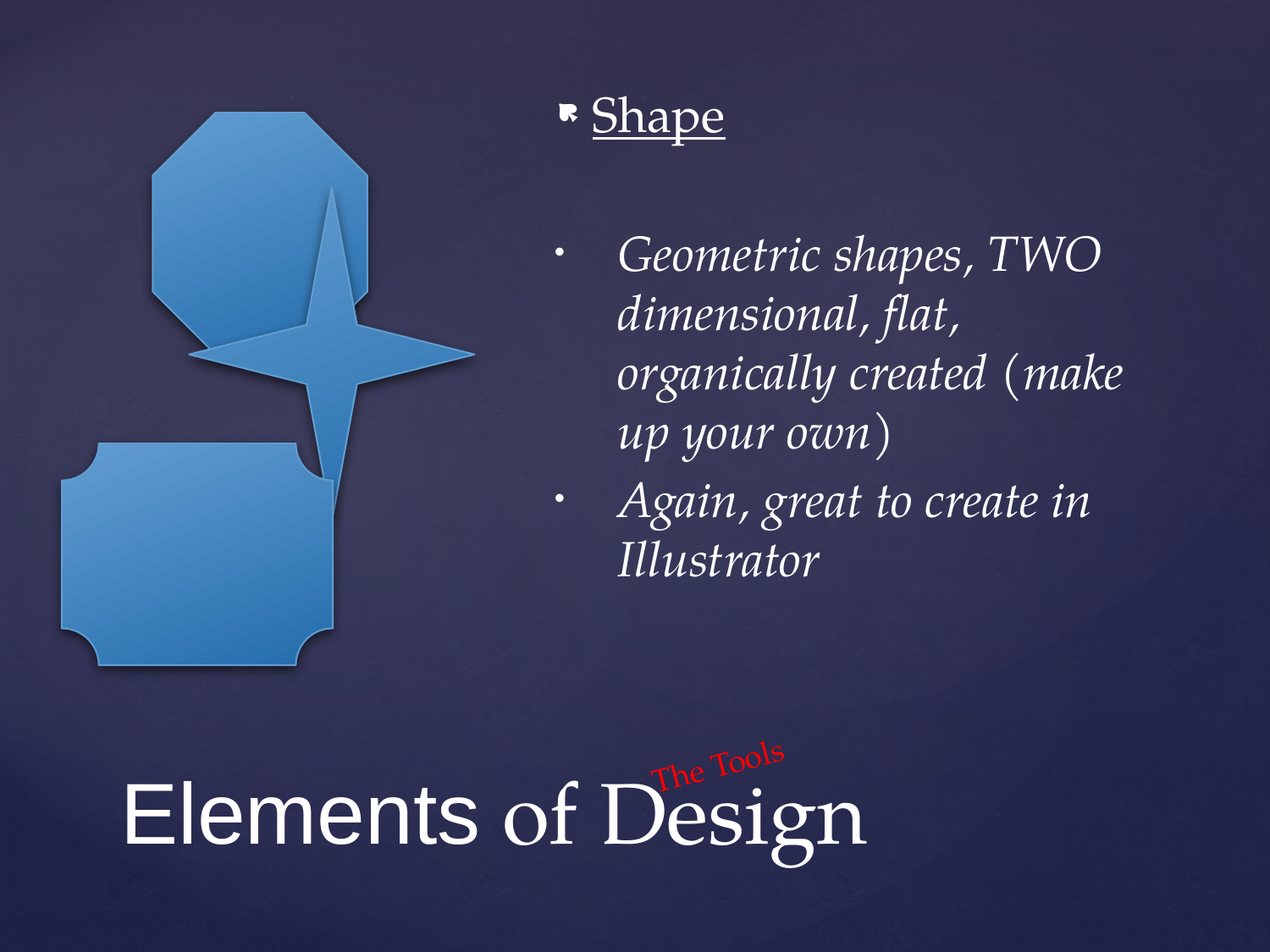

Shape

Geometric shapes, TWO dimensional, flat, organically created (make up your own)
Again, great to create in Illustrator

The Tools
Elements of Design